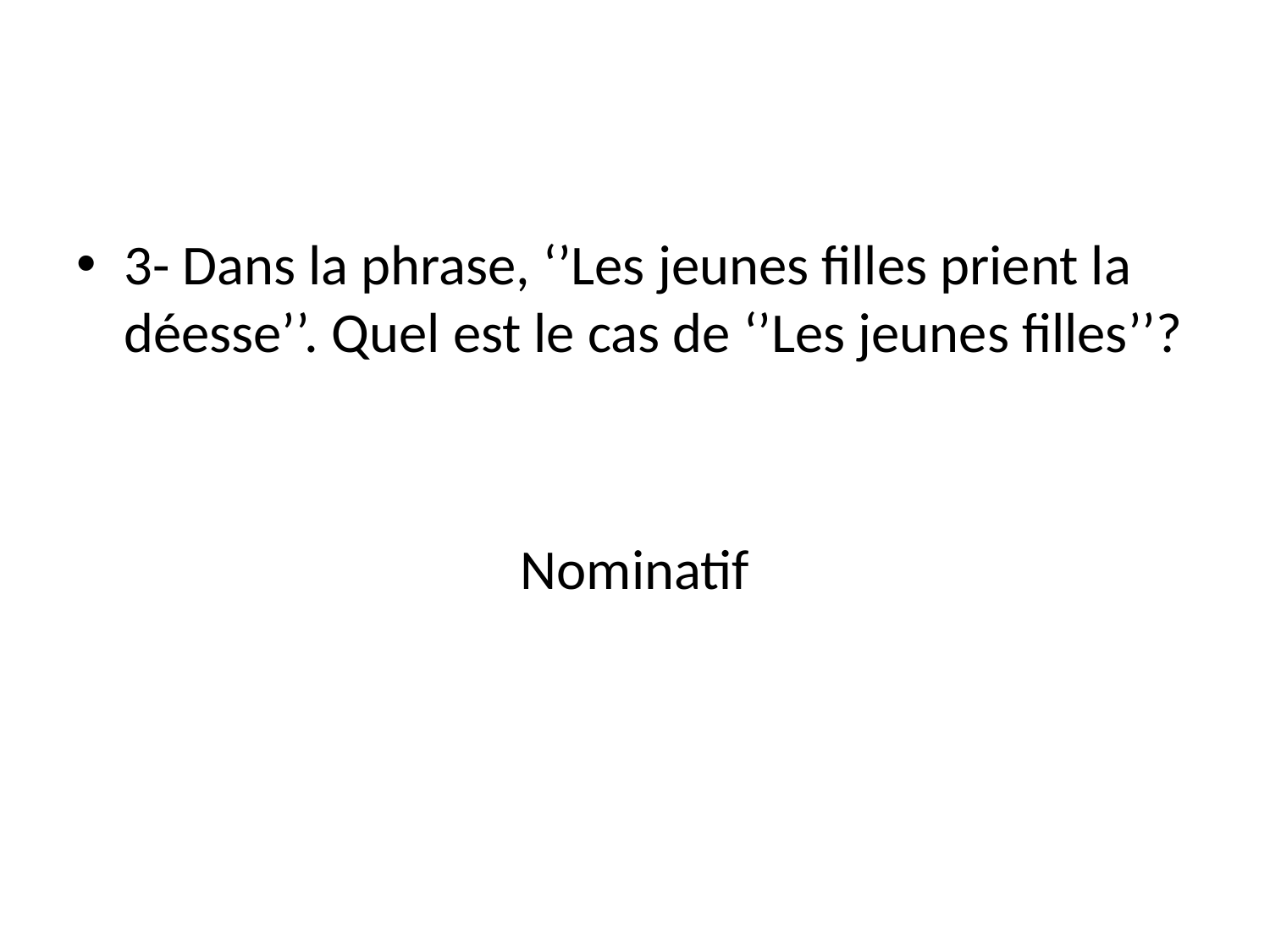

#
3- Dans la phrase, ‘’Les jeunes filles prient la déesse’’. Quel est le cas de ‘’Les jeunes filles’’?

Nominatif